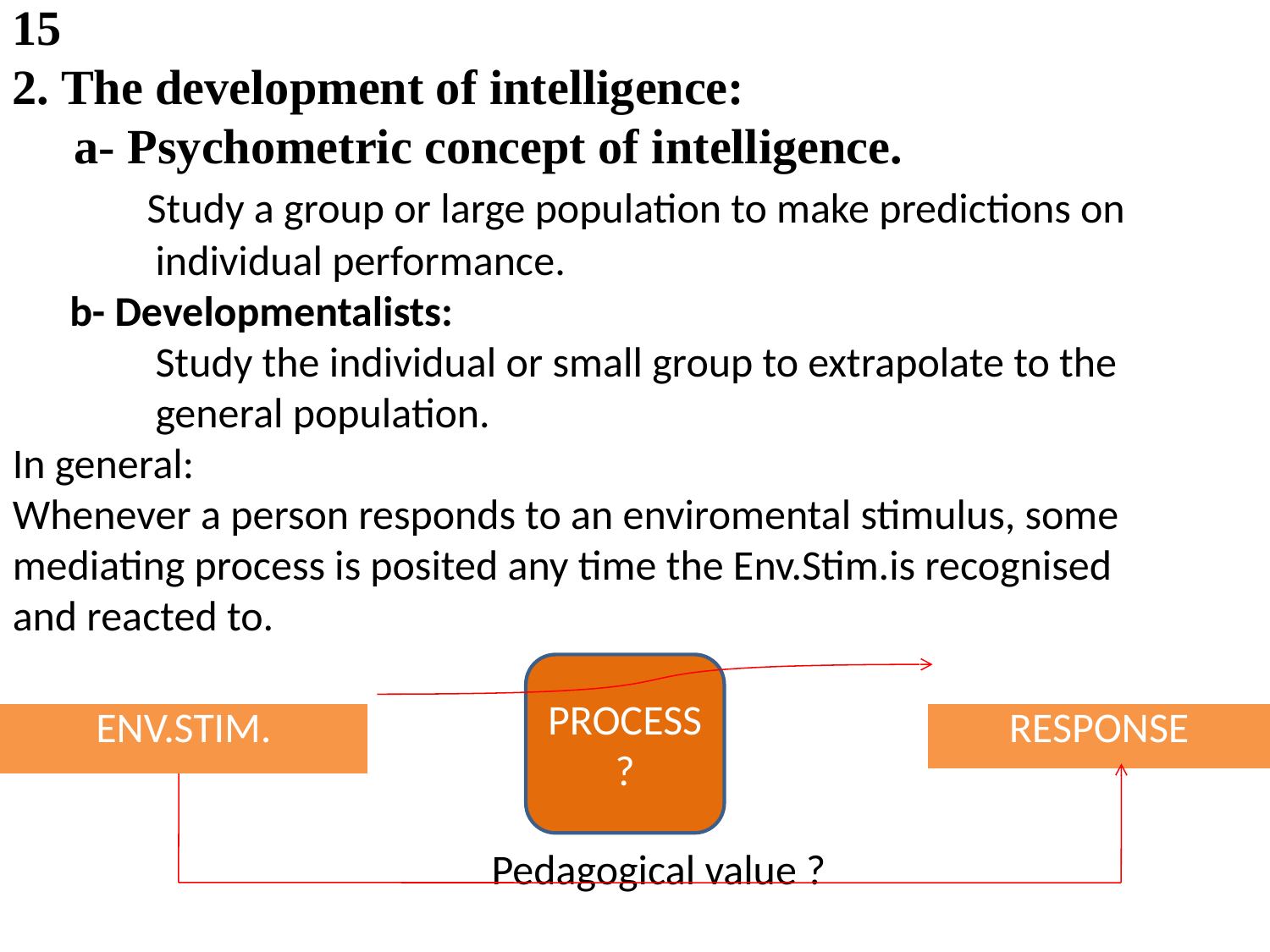

15
2. The development of intelligence:
     a- Psychometric concept of intelligence.
            Study a group or large population to make predictions on
               individual performance.
      b- Developmentalists:
               Study the individual or small group to extrapolate to the
               general population.
In general:
Whenever a person responds to an enviromental stimulus, some
mediating process is posited any time the Env.Stim.is recognised
and reacted to.

     Pedagogical value ?

PROCESS?
| ENV.STIM. |
| --- |
| RESPONSE |
| --- |